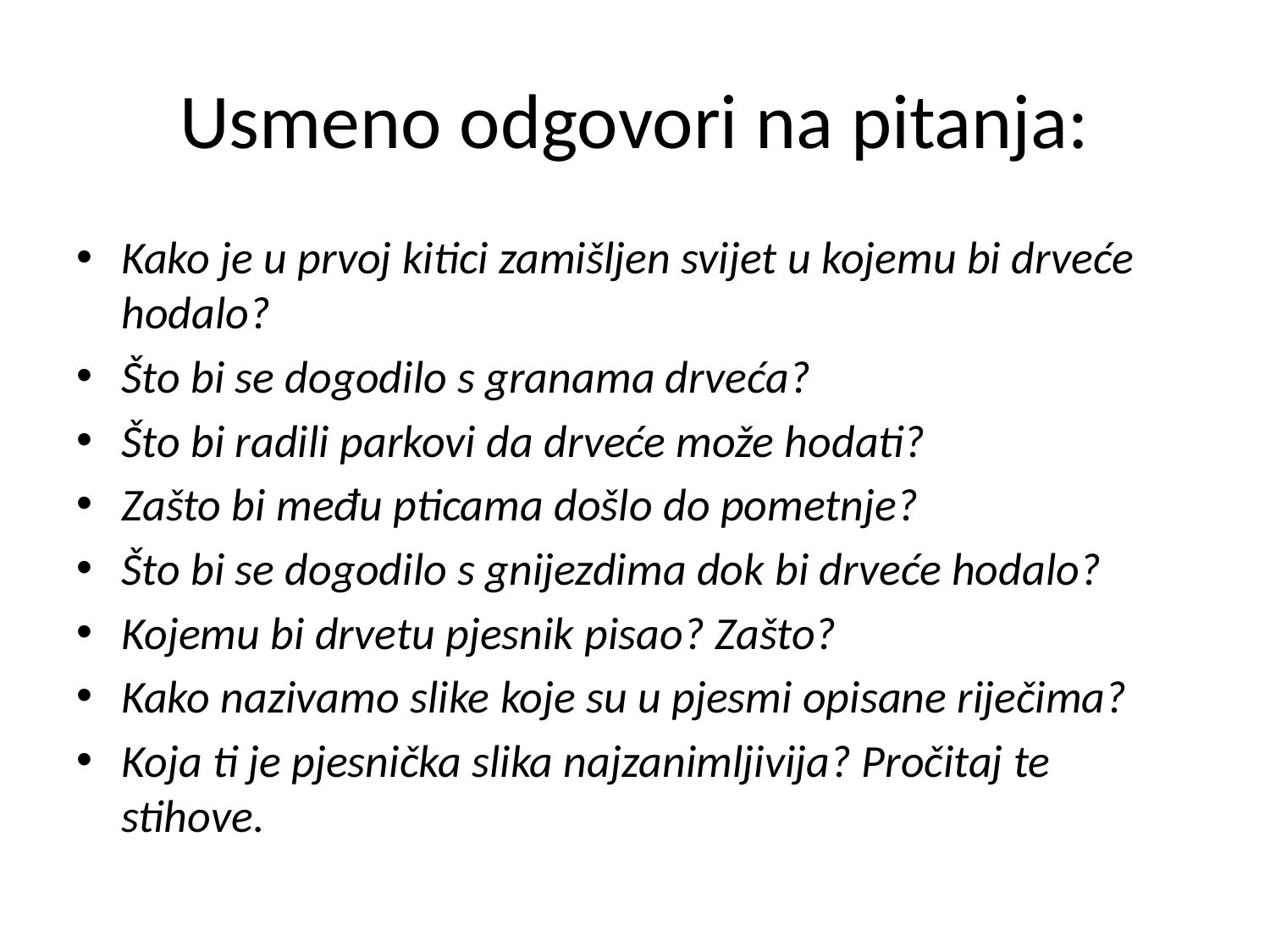

# Usmeno odgovori na pitanja:
Kako je u prvoj kitici zamišljen svijet u kojemu bi drveće hodalo?
Što bi se dogodilo s granama drveća?
Što bi radili parkovi da drveće može hodati?
Zašto bi među pticama došlo do pometnje?
Što bi se dogodilo s gnijezdima dok bi drveće hodalo?
Kojemu bi drvetu pjesnik pisao? Zašto?
Kako nazivamo slike koje su u pjesmi opisane riječima?
Koja ti je pjesnička slika najzanimljivija? Pročitaj te stihove.